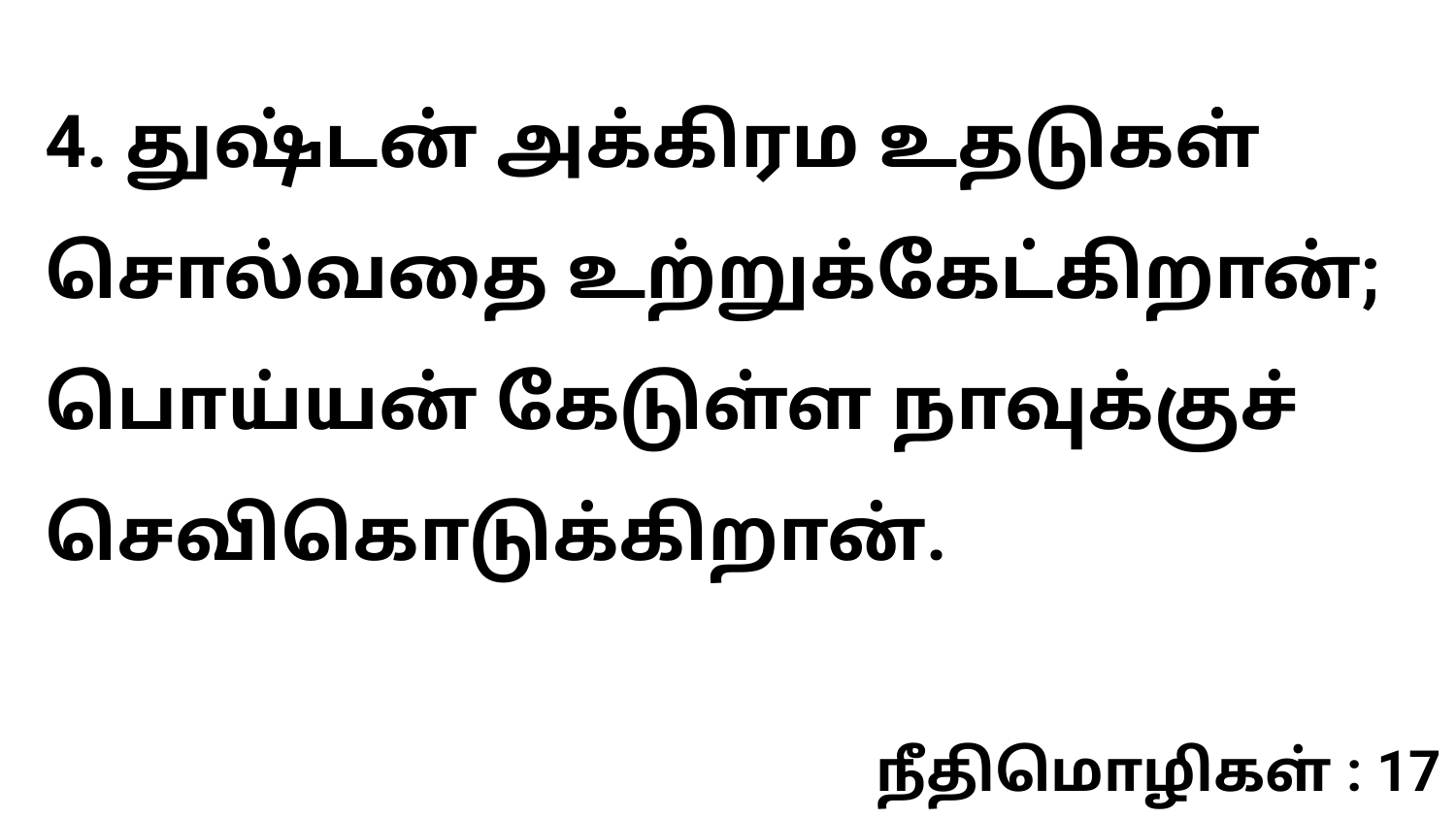

4. துஷ்டன் அக்கிரம உதடுகள் சொல்வதை உற்றுக்கேட்கிறான்; பொய்யன் கேடுள்ள நாவுக்குச் செவிகொடுக்கிறான்.
நீதிமொழிகள் : 17